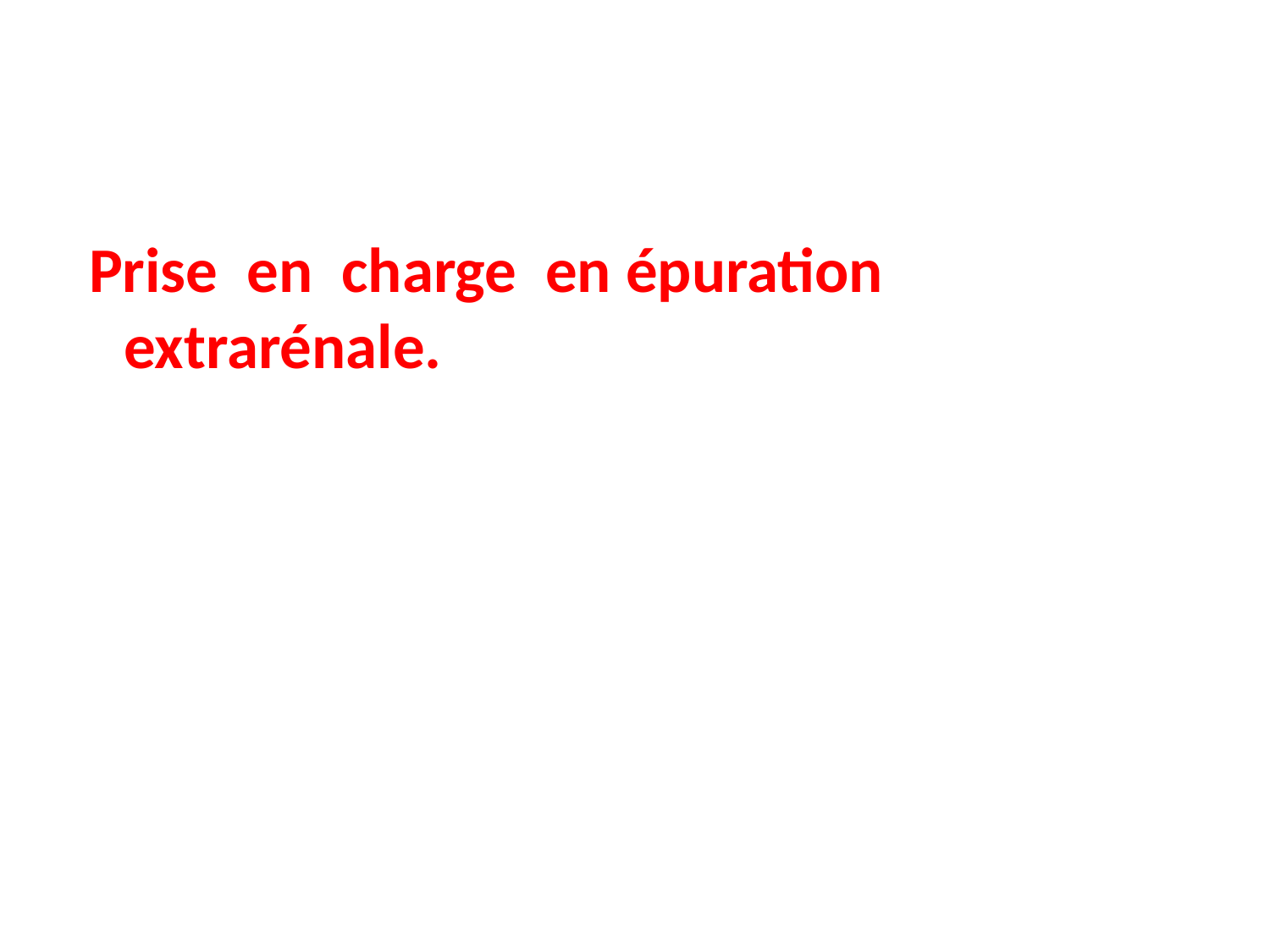

#
 Prise  en  charge  en épuration extrarénale.